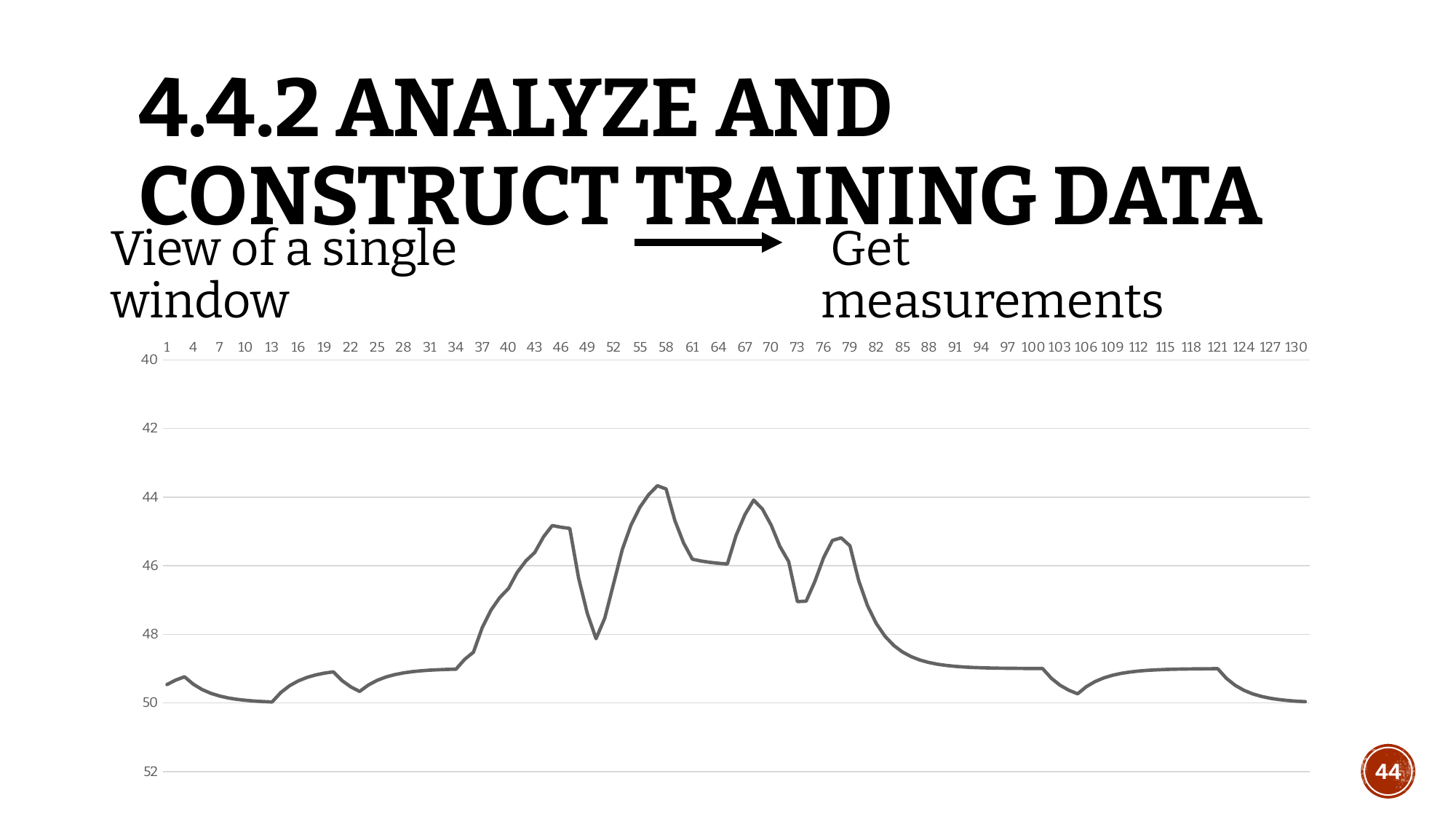

# 4.4.2 Analyze and Construct Training Data
View of a single window
 Get measurements

### Chart

| Category |  |
|---|---|

### Chart

| Category |  |
|---|---|
44